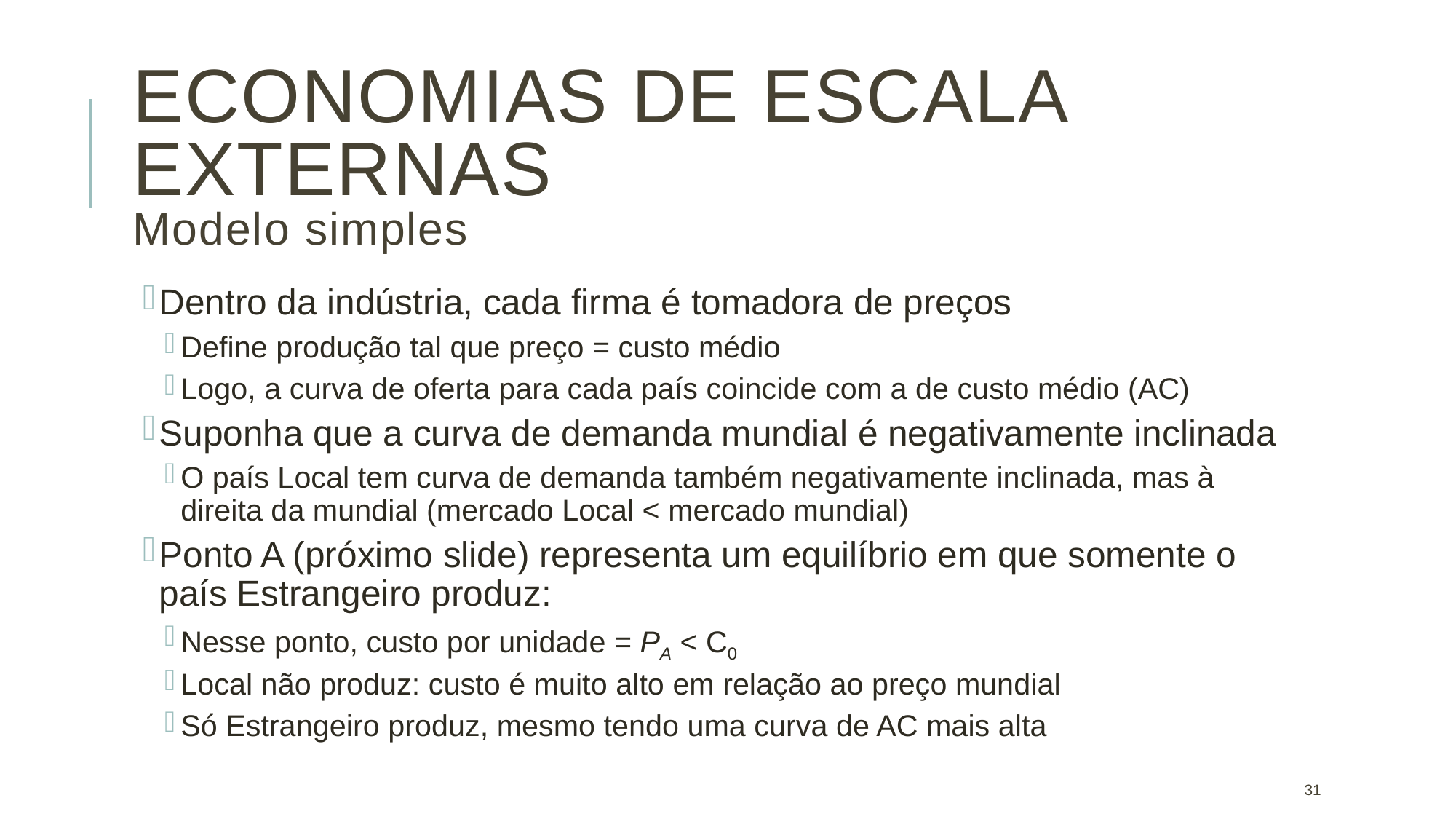

# Economias de escala externas Modelo simples
Dentro da indústria, cada firma é tomadora de preços
Define produção tal que preço = custo médio
Logo, a curva de oferta para cada país coincide com a de custo médio (AC)
Suponha que a curva de demanda mundial é negativamente inclinada
O país Local tem curva de demanda também negativamente inclinada, mas à direita da mundial (mercado Local < mercado mundial)
Ponto A (próximo slide) representa um equilíbrio em que somente o país Estrangeiro produz:
Nesse ponto, custo por unidade = PA < C0
Local não produz: custo é muito alto em relação ao preço mundial
Só Estrangeiro produz, mesmo tendo uma curva de AC mais alta
31